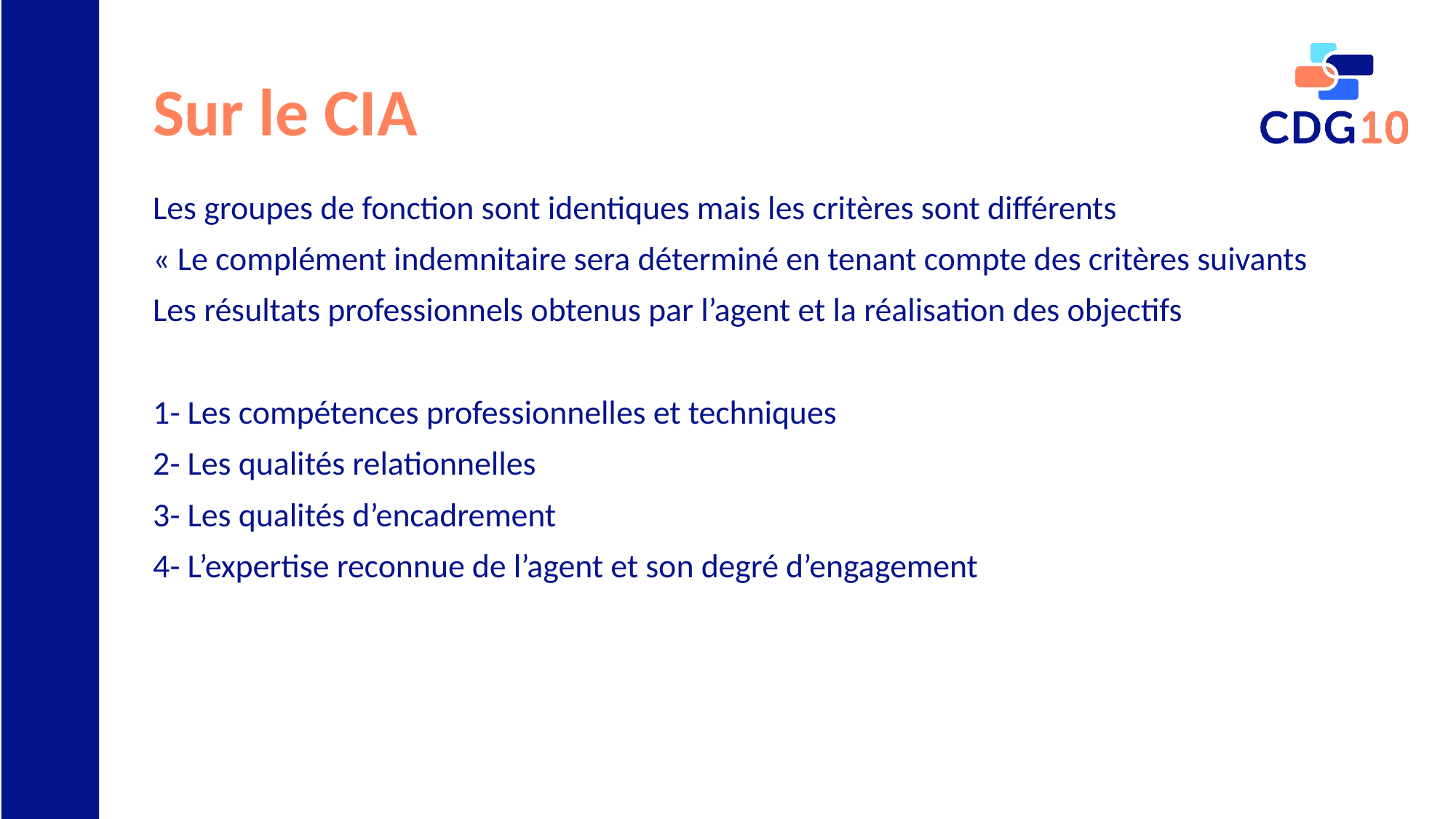

# Sur le CIA
Les groupes de fonction sont identiques mais les critères sont différents
« Le complément indemnitaire sera déterminé en tenant compte des critères suivants
Les résultats professionnels obtenus par l’agent et la réalisation des objectifs

1- Les compétences professionnelles et techniques
2- Les qualités relationnelles
3- Les qualités d’encadrement
4- L’expertise reconnue de l’agent et son degré d’engagement